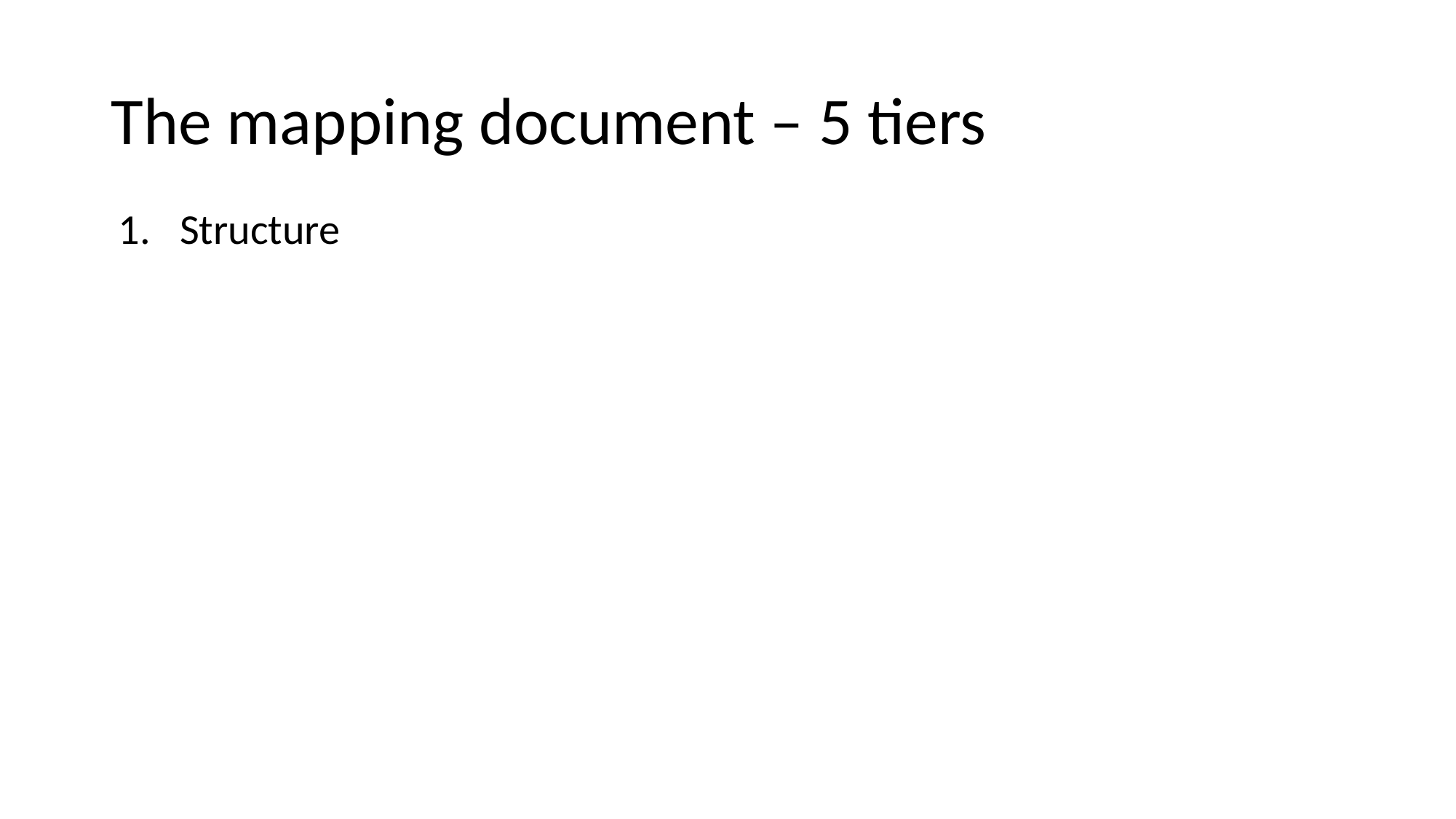

# The mapping document – 5 tiers
Structure